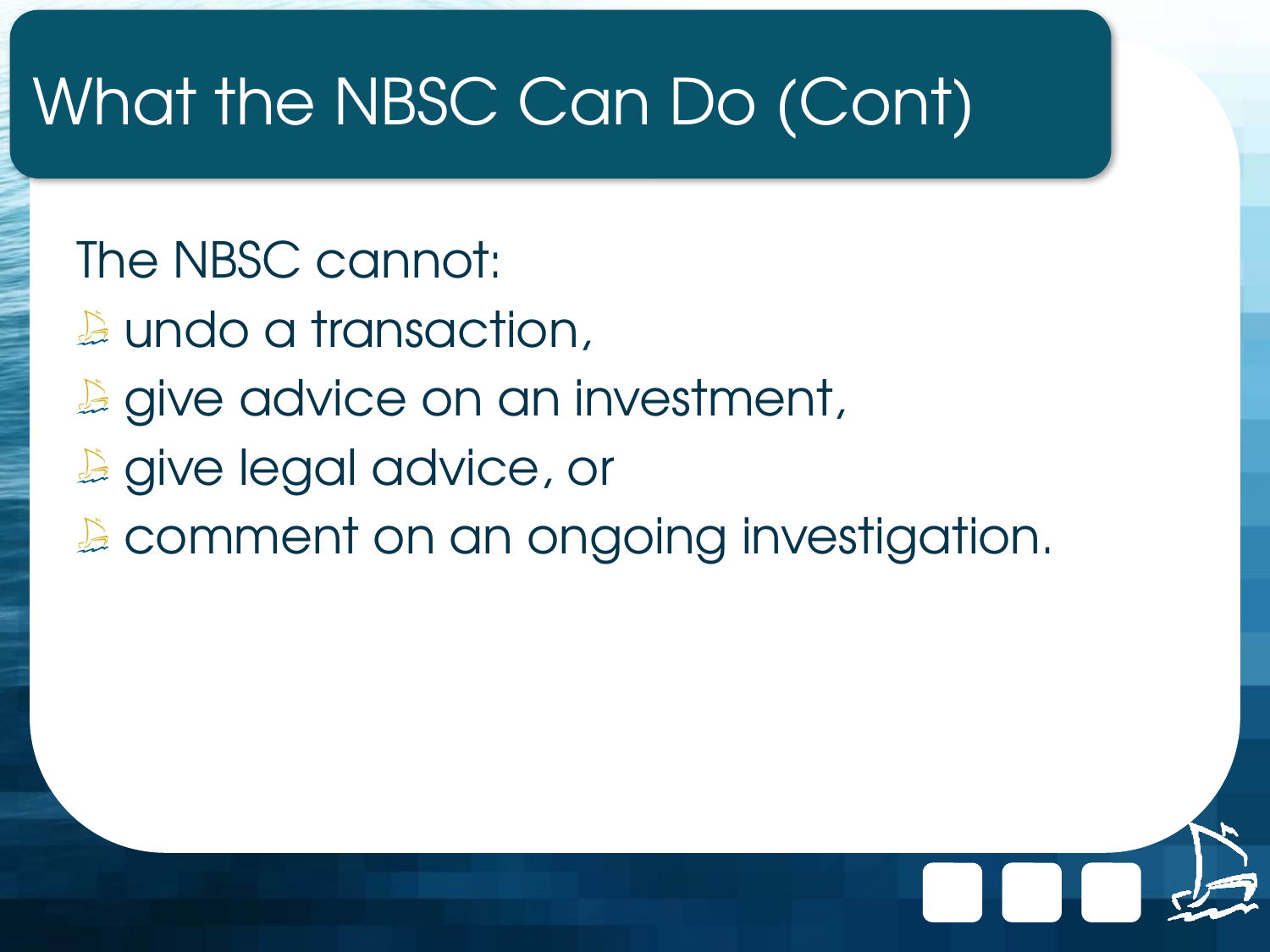

# What the NBSC Can Do (Cont)
The NBSC cannot:
undo a transaction,
give advice on an investment,
give legal advice, or
comment on an ongoing investigation.